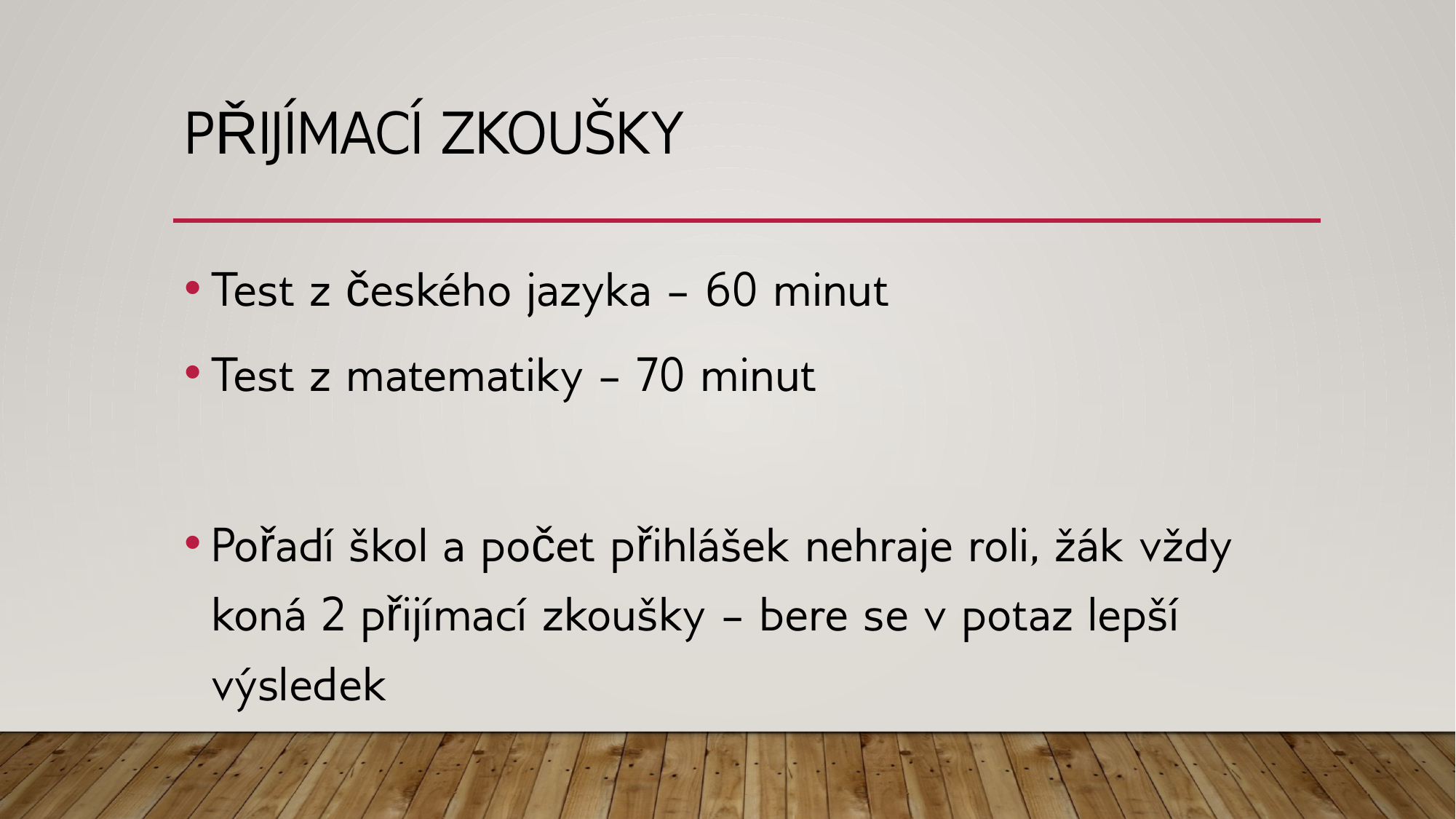

# Přijímací zkoušky
Test z českého jazyka – 60 minut
Test z matematiky – 70 minut

Pořadí škol a počet přihlášek nehraje roli, žák vždy koná 2 přijímací zkoušky – bere se v potaz lepší výsledek